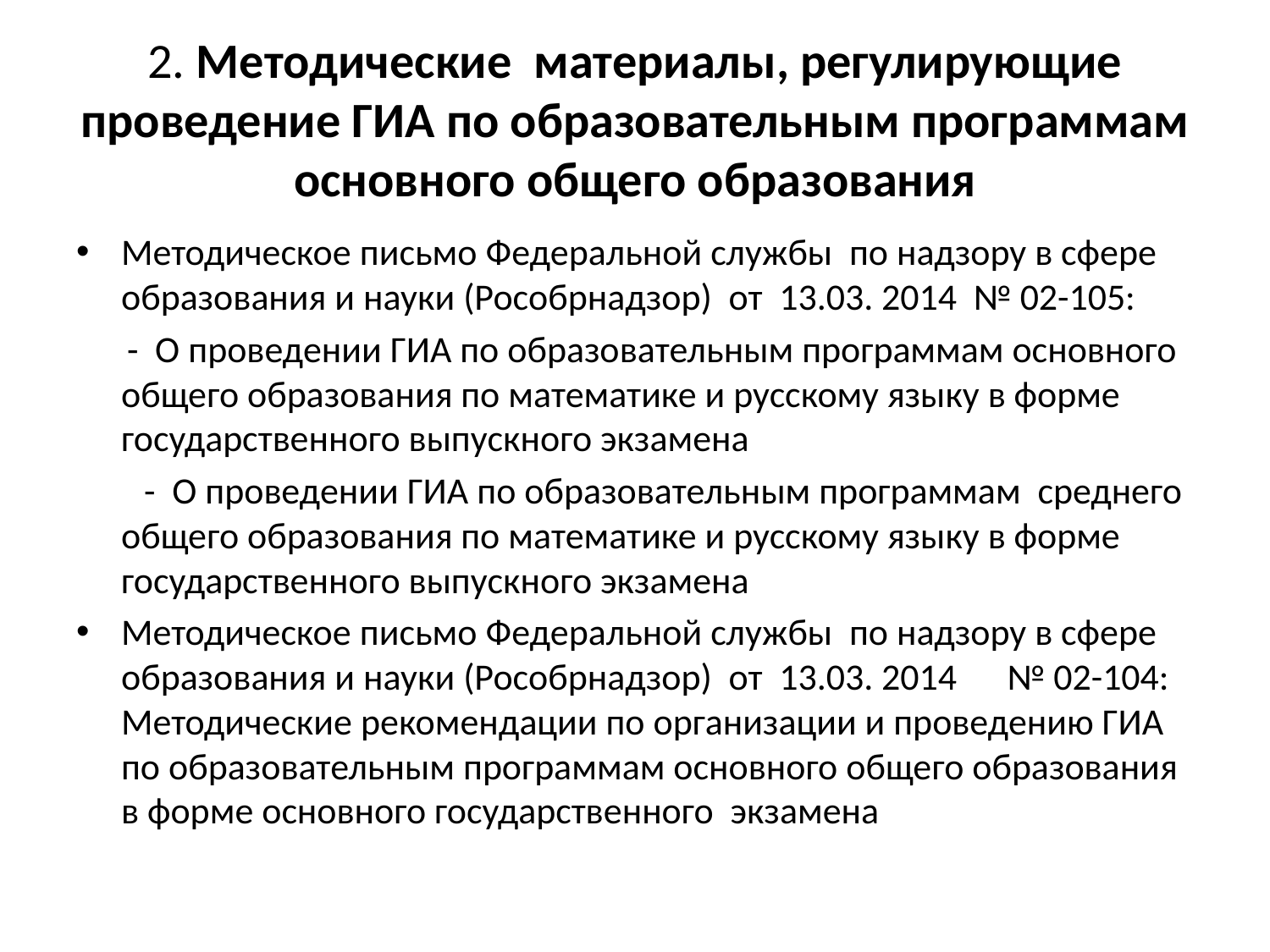

# 2. Методические  материалы, регулирующие проведение ГИА по образовательным программам основного общего образования
Методическое письмо Федеральной службы  по надзору в сфере образования и науки (Рособрнадзор)  от  13.03. 2014  № 02-105:
      -  О проведении ГИА по образовательным программам основного общего образования по математике и русскому языку в форме государственного выпускного экзамена
        -  О проведении ГИА по образовательным программам  среднего общего образования по математике и русскому языку в форме государственного выпускного экзамена
Методическое письмо Федеральной службы  по надзору в сфере образования и науки (Рособрнадзор)  от  13.03. 2014      № 02-104: Методические рекомендации по организации и проведению ГИА по образовательным программам основного общего образования в форме основного государственного  экзамена